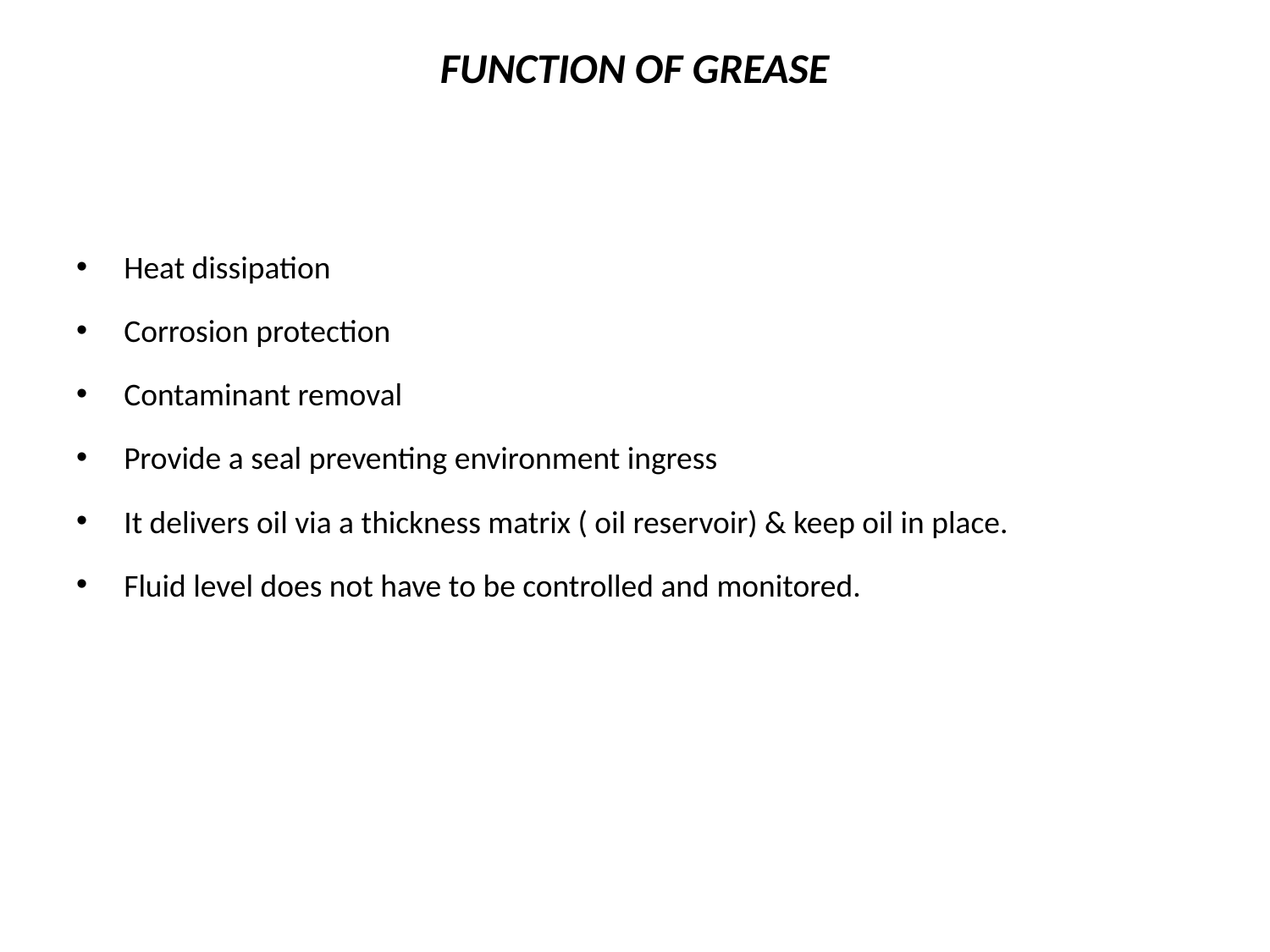

# FUNCTION OF GREASE
Heat dissipation
Corrosion protection
Contaminant removal
Provide a seal preventing environment ingress
It delivers oil via a thickness matrix ( oil reservoir) & keep oil in place.
Fluid level does not have to be controlled and monitored.